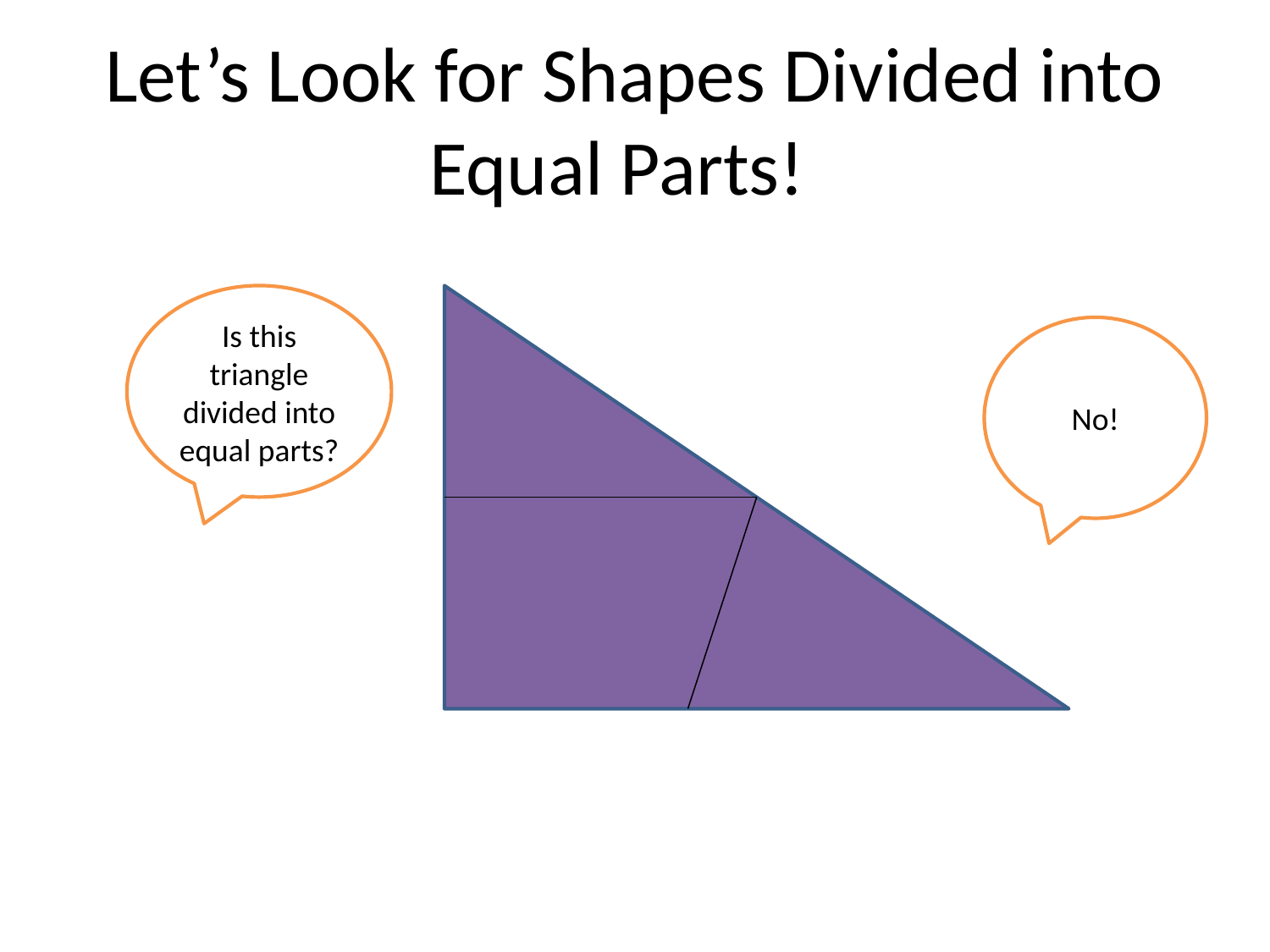

# Let’s Look for Shapes Divided into Equal Parts!
Is this triangle divided into equal parts?

No!